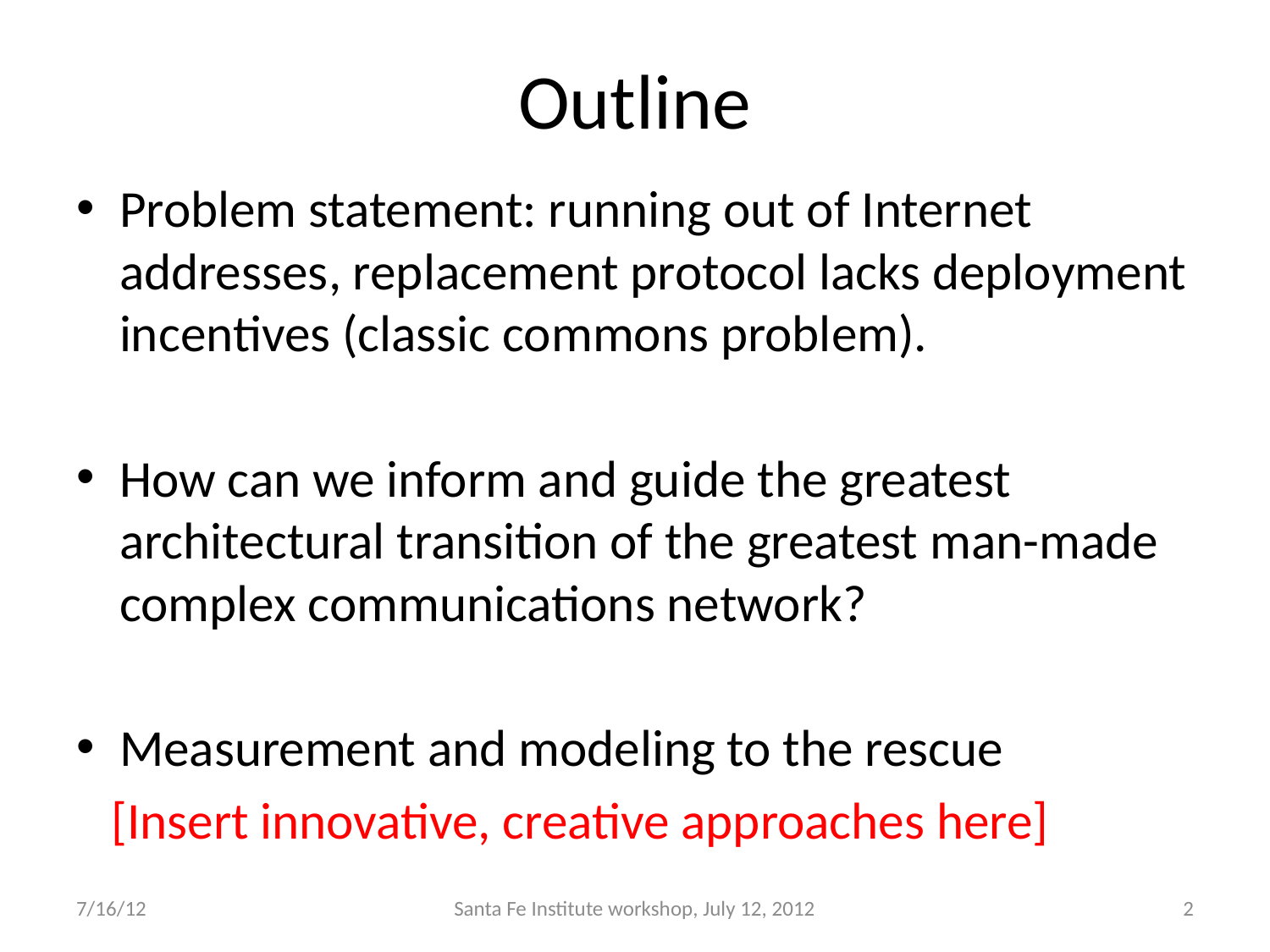

# Outline
Problem statement: running out of Internet addresses, replacement protocol lacks deployment incentives (classic commons problem).

How can we inform and guide the greatest architectural transition of the greatest man-made complex communications network?

Measurement and modeling to the rescue
   [Insert innovative, creative approaches here]

7/16/12
Santa Fe Institute workshop, July 12, 2012
2